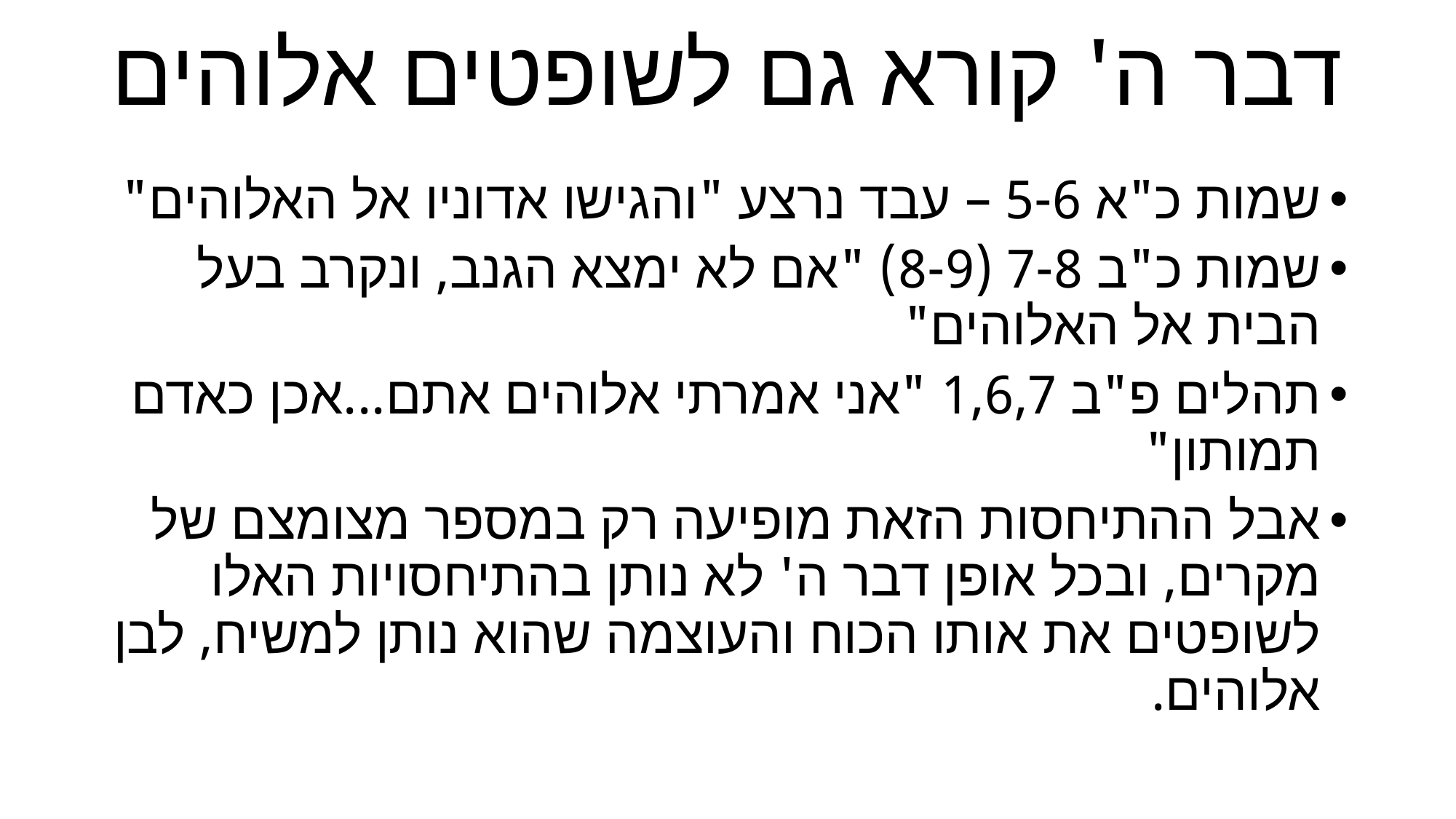

# דבר ה' קורא גם לשופטים אלוהים
שמות כ"א 5-6 – עבד נרצע "והגישו אדוניו אל האלוהים"
שמות כ"ב 7-8 (8-9) "אם לא ימצא הגנב, ונקרב בעל הבית אל האלוהים"
תהלים פ"ב 1,6,7 "אני אמרתי אלוהים אתם...אכן כאדם תמותון"
אבל ההתיחסות הזאת מופיעה רק במספר מצומצם של מקרים, ובכל אופן דבר ה' לא נותן בהתיחסויות האלו לשופטים את אותו הכוח והעוצמה שהוא נותן למשיח, לבן אלוהים.